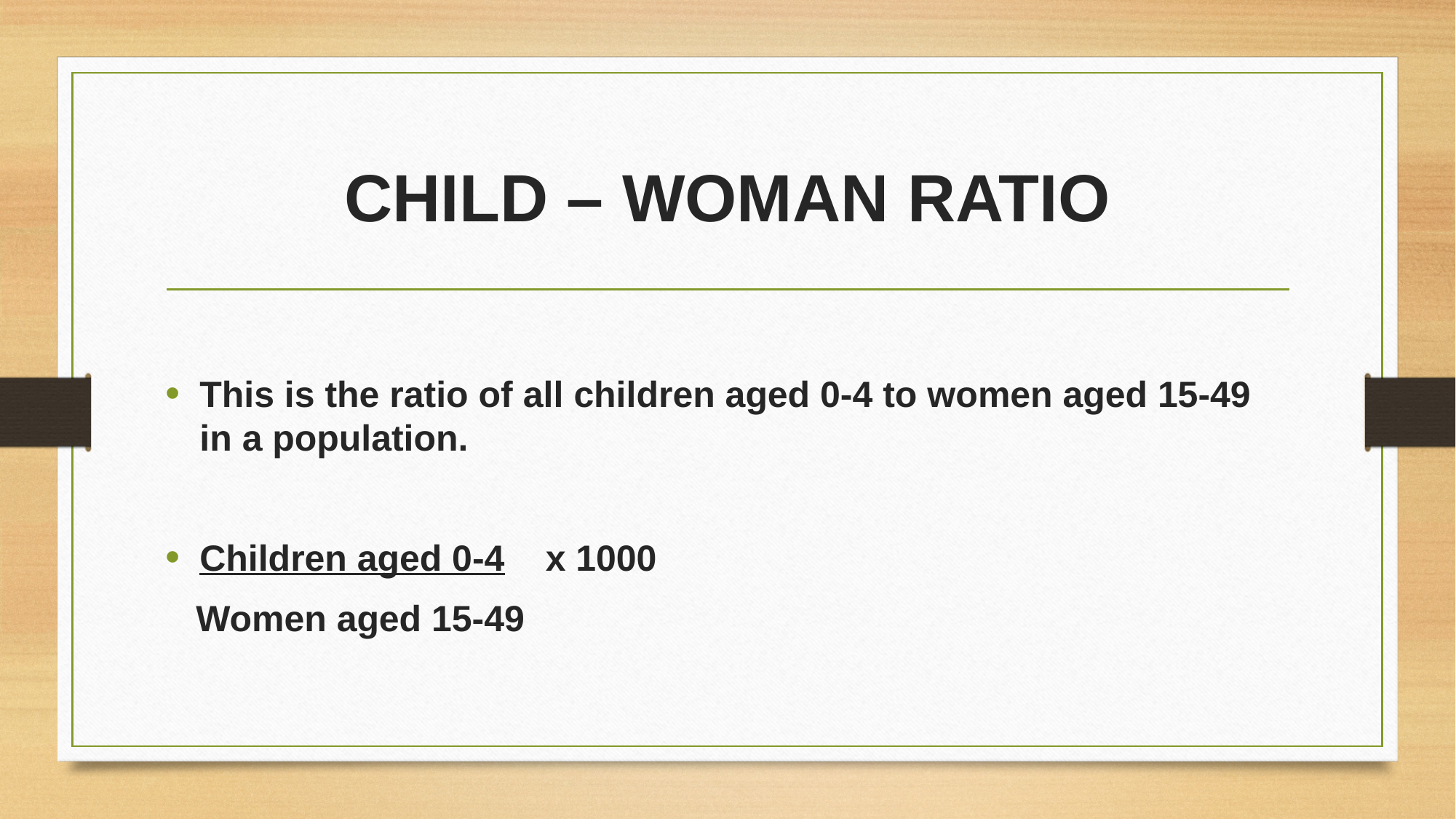

# CHILD – WOMAN RATIO

This is the ratio of all children aged 0-4 to women aged 15-49 in a population.

Children aged 0-4    x 1000
   Women aged 15-49